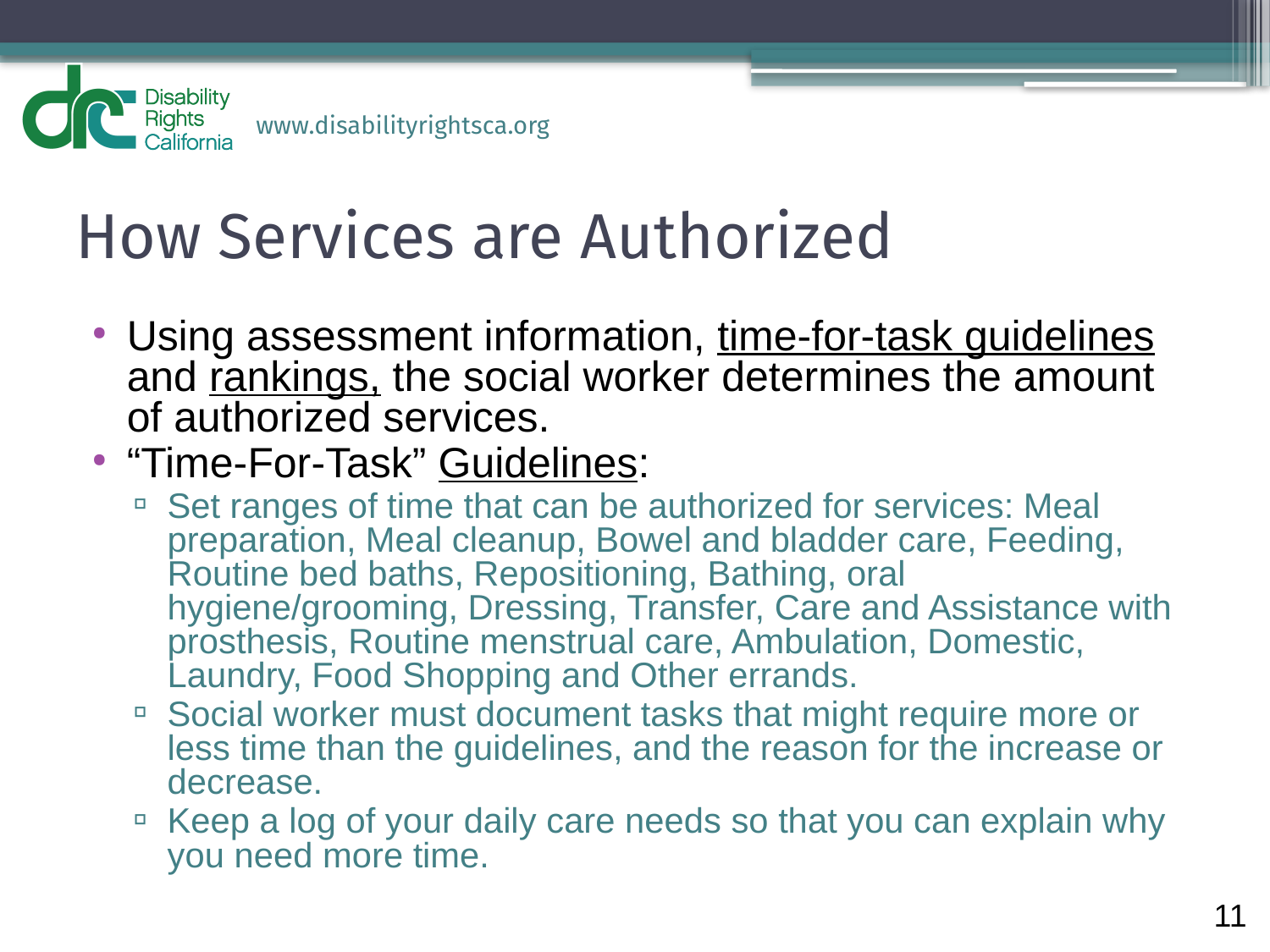

# How Services are Authorized
Using assessment information, time-for-task guidelines and rankings, the social worker determines the amount of authorized services.
“Time-For-Task” Guidelines:
Set ranges of time that can be authorized for services: Meal preparation, Meal cleanup, Bowel and bladder care, Feeding, Routine bed baths, Repositioning, Bathing, oral hygiene/grooming, Dressing, Transfer, Care and Assistance with prosthesis, Routine menstrual care, Ambulation, Domestic, Laundry, Food Shopping and Other errands.
Social worker must document tasks that might require more or less time than the guidelines, and the reason for the increase or decrease.
Keep a log of your daily care needs so that you can explain why you need more time.

11